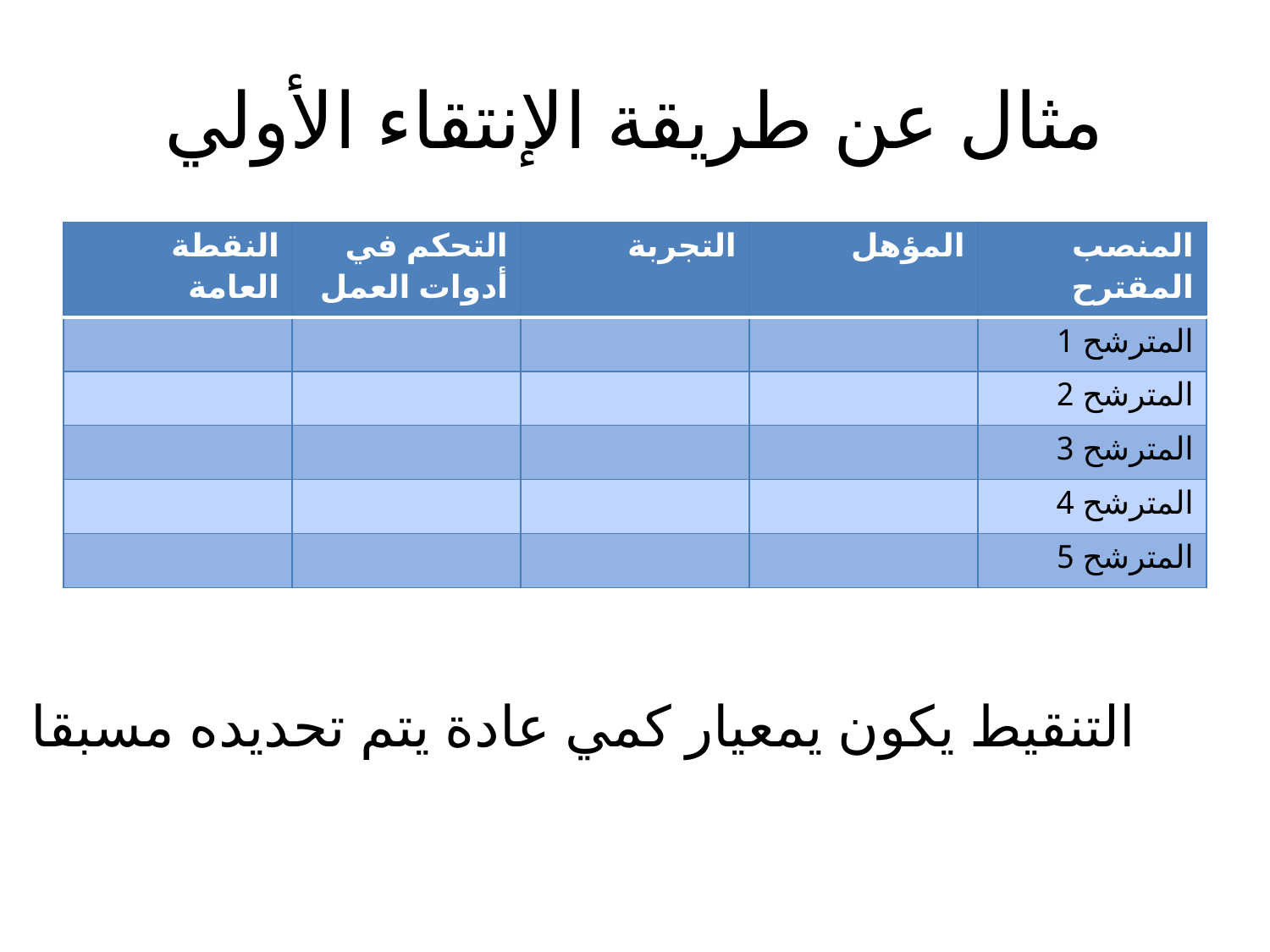

# مثال عن طريقة الإنتقاء الأولي
| النقطة العامة | التحكم في أدوات العمل | التجربة | المؤهل | المنصب المقترح |
| --- | --- | --- | --- | --- |
|  |  |  |  | المترشح 1 |
|  |  |  |  | المترشح 2 |
|  |  |  |  | المترشح 3 |
|  |  |  |  | المترشح 4 |
|  |  |  |  | المترشح 5 |
التنقيط يكون يمعيار كمي عادة يتم تحديده مسبقا